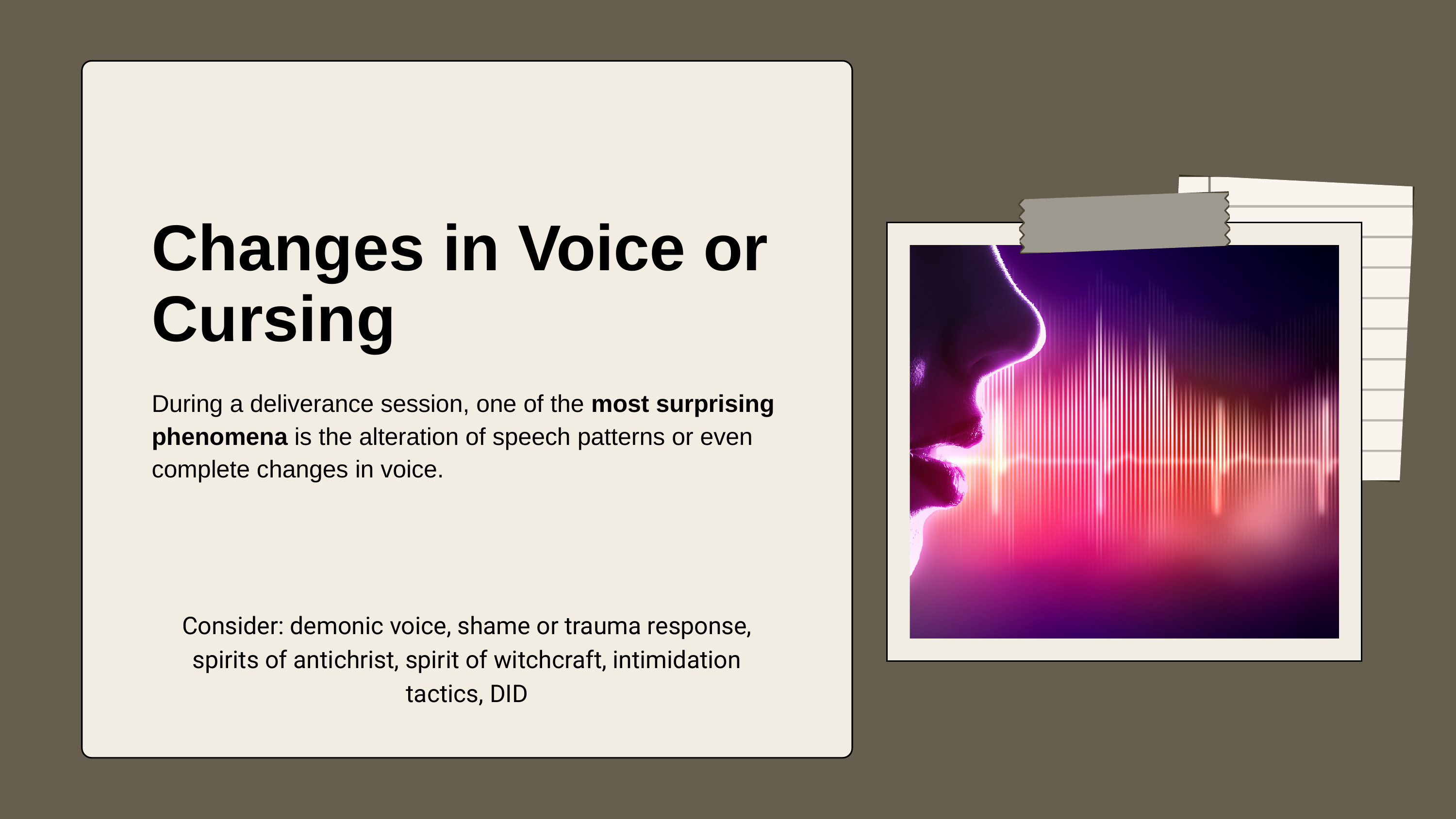

Changes in Voice or Cursing
During a deliverance session, one of the most surprising phenomena is the alteration of speech patterns or even complete changes in voice.

Consider: demonic voice, shame or trauma response, spirits of antichrist, spirit of witchcraft, intimidation tactics, DID